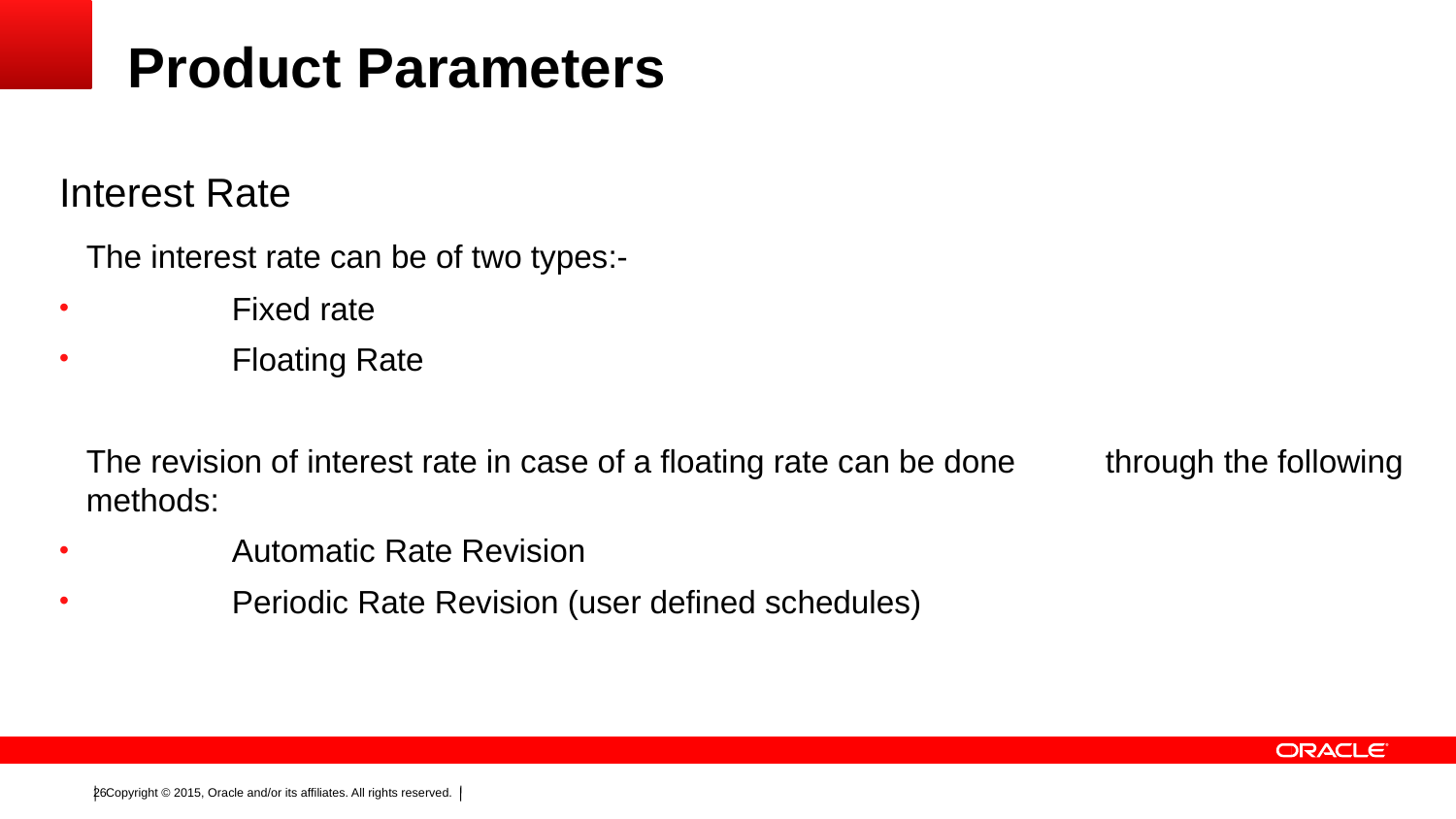

# Product Parameters
Interest Rate
	The interest rate can be of two types:-
	Fixed rate
	Floating Rate

	The revision of interest rate in case of a floating rate can be done 	through the following methods:
	Automatic Rate Revision
	Periodic Rate Revision (user defined schedules)